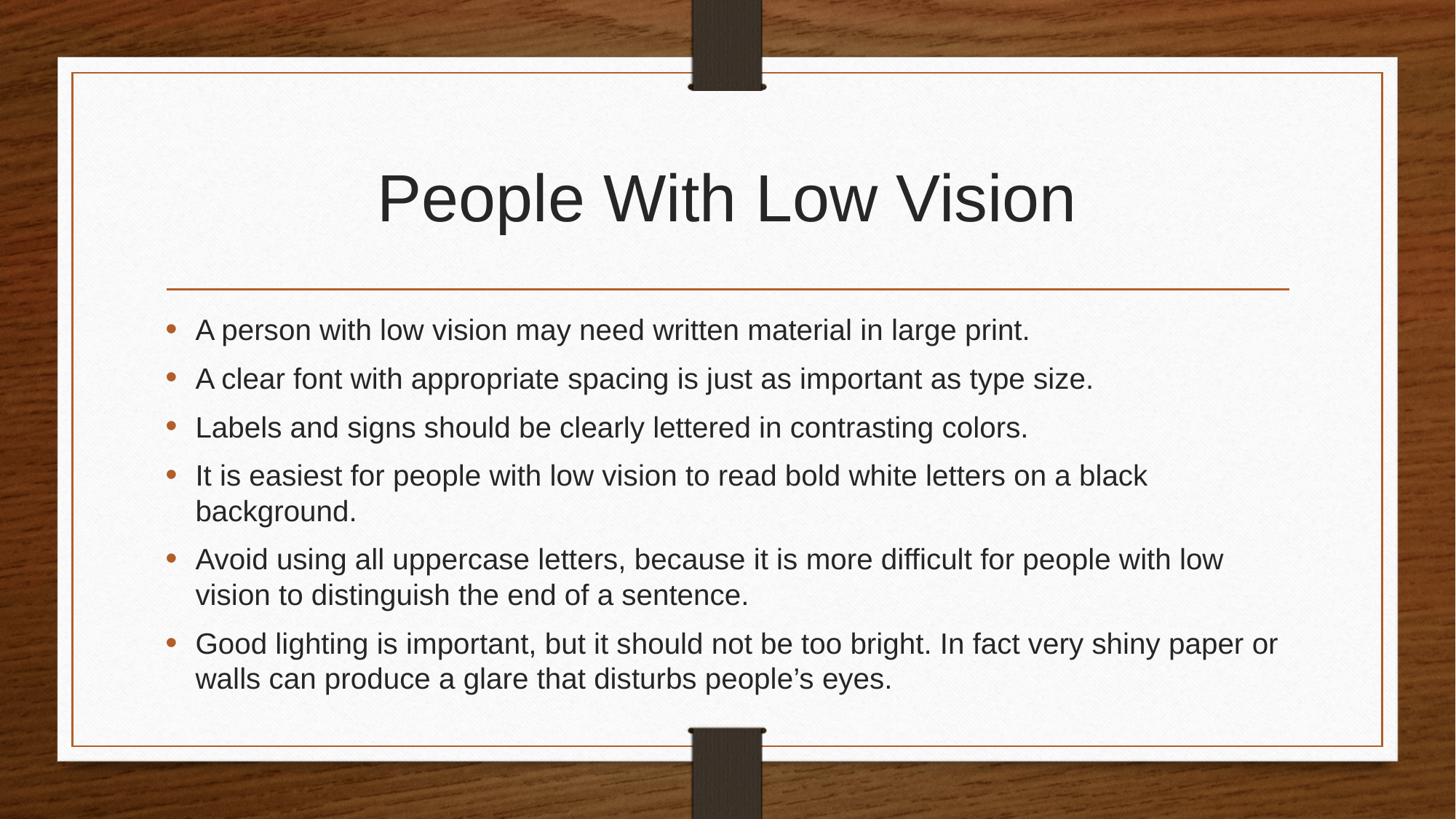

# People With Low Vision
A person with low vision may need written material in large print.
A clear font with appropriate spacing is just as important as type size.
Labels and signs should be clearly lettered in contrasting colors.
It is easiest for people with low vision to read bold white letters on a black background.
Avoid using all uppercase letters, because it is more difficult for people with low vision to distinguish the end of a sentence.
Good lighting is important, but it should not be too bright. In fact very shiny paper or walls can produce a glare that disturbs people’s eyes.